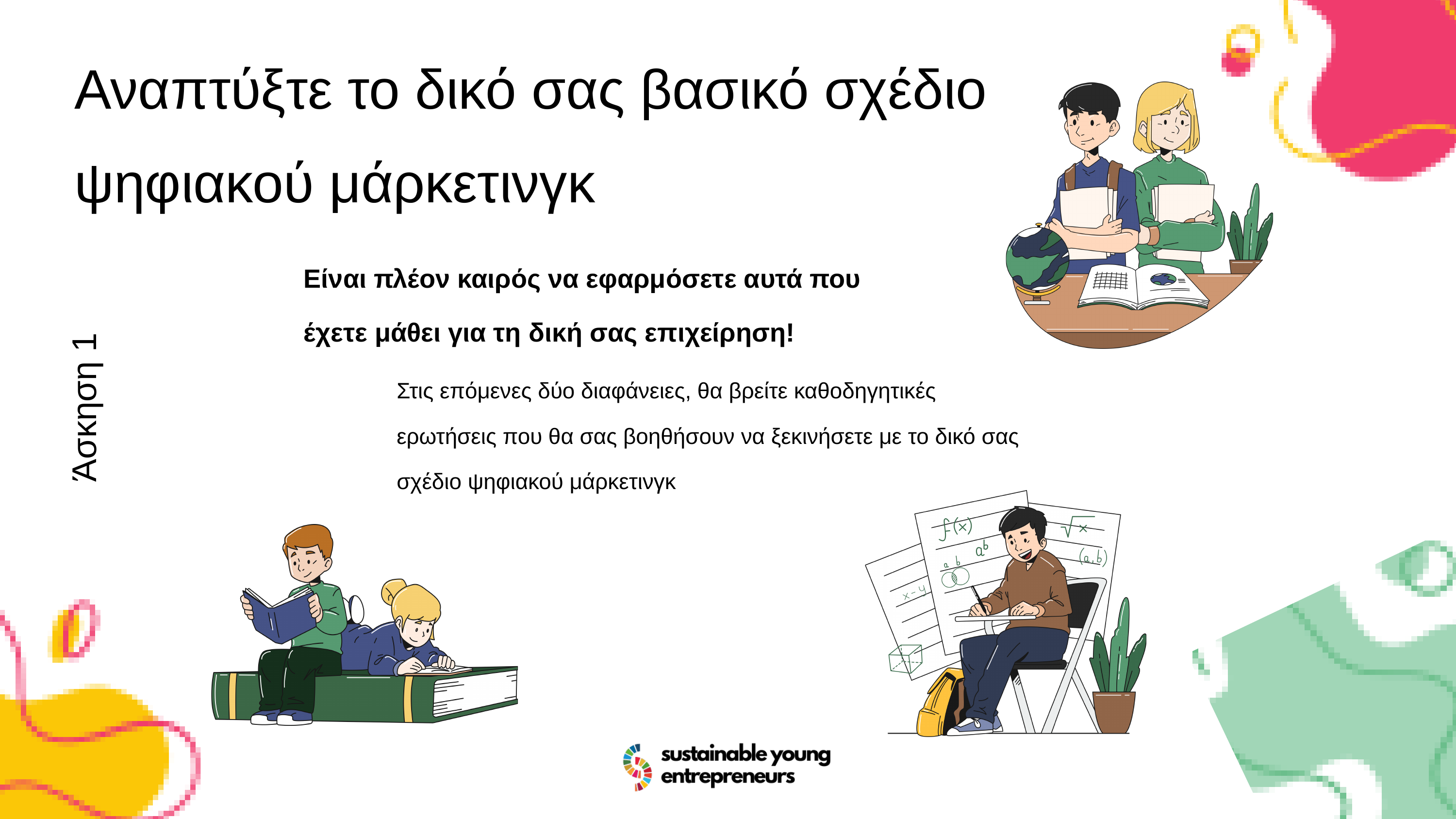

Αναπτύξτε το δικό σας βασικό σχέδιο ψηφιακού μάρκετινγκ

Είναι πλέον καιρός να εφαρμόσετε αυτά που έχετε μάθει για τη δική σας επιχείρηση!
Στις επόμενες δύο διαφάνειες, θα βρείτε καθοδηγητικές ερωτήσεις που θα σας βοηθήσουν να ξεκινήσετε με το δικό σας σχέδιο ψηφιακού μάρκετινγκ
Άσκηση 1